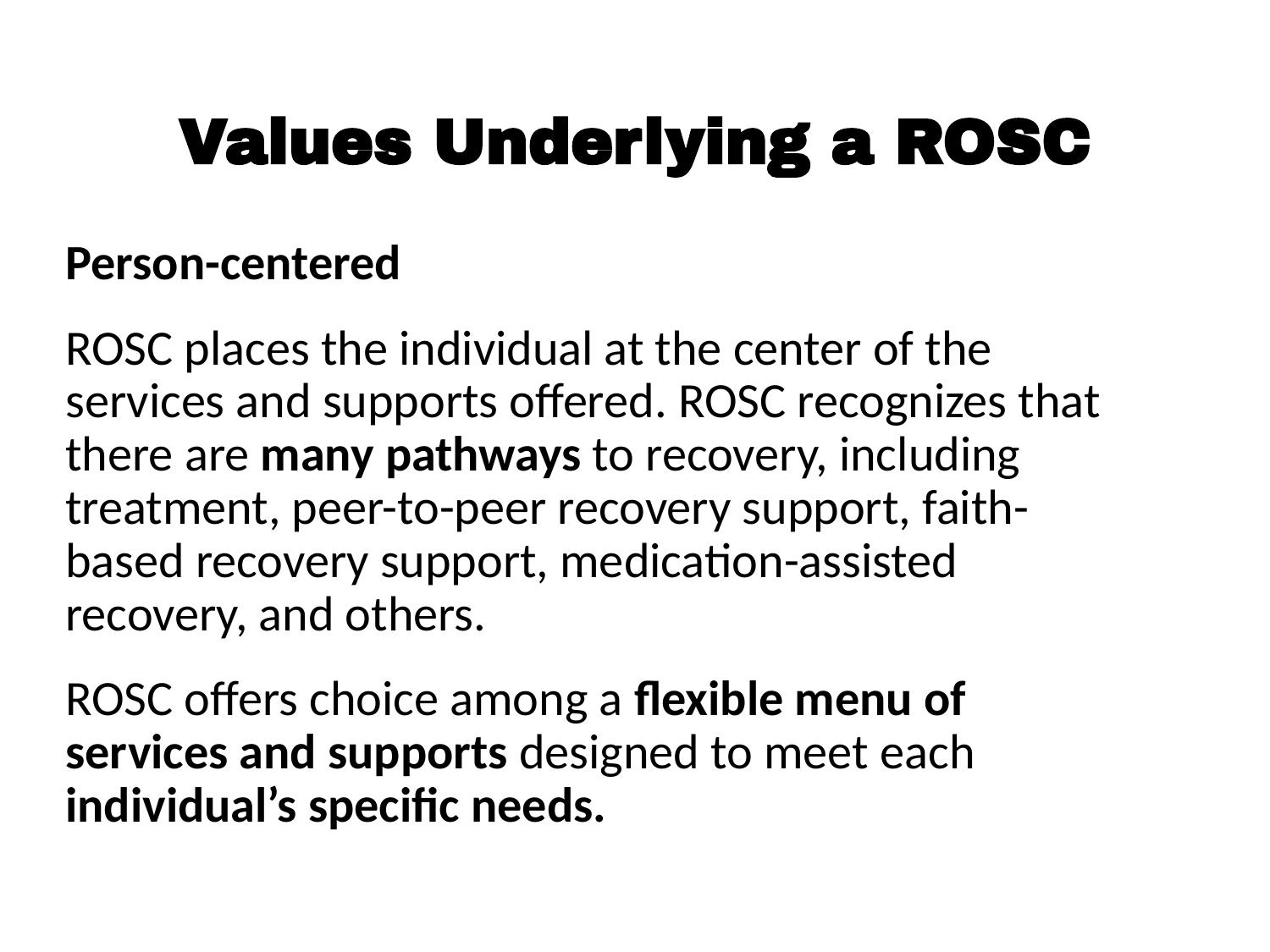

# Values Underlying a ROSC

Person-centered
ROSC places the individual at the center of the services and supports offered. ROSC recognizes that there are many pathways to recovery, including treatment, peer-to-peer recovery support, faith-based recovery support, medication-assisted recovery, and others.
ROSC offers choice among a flexible menu of services and supports designed to meet each individual’s specific needs.